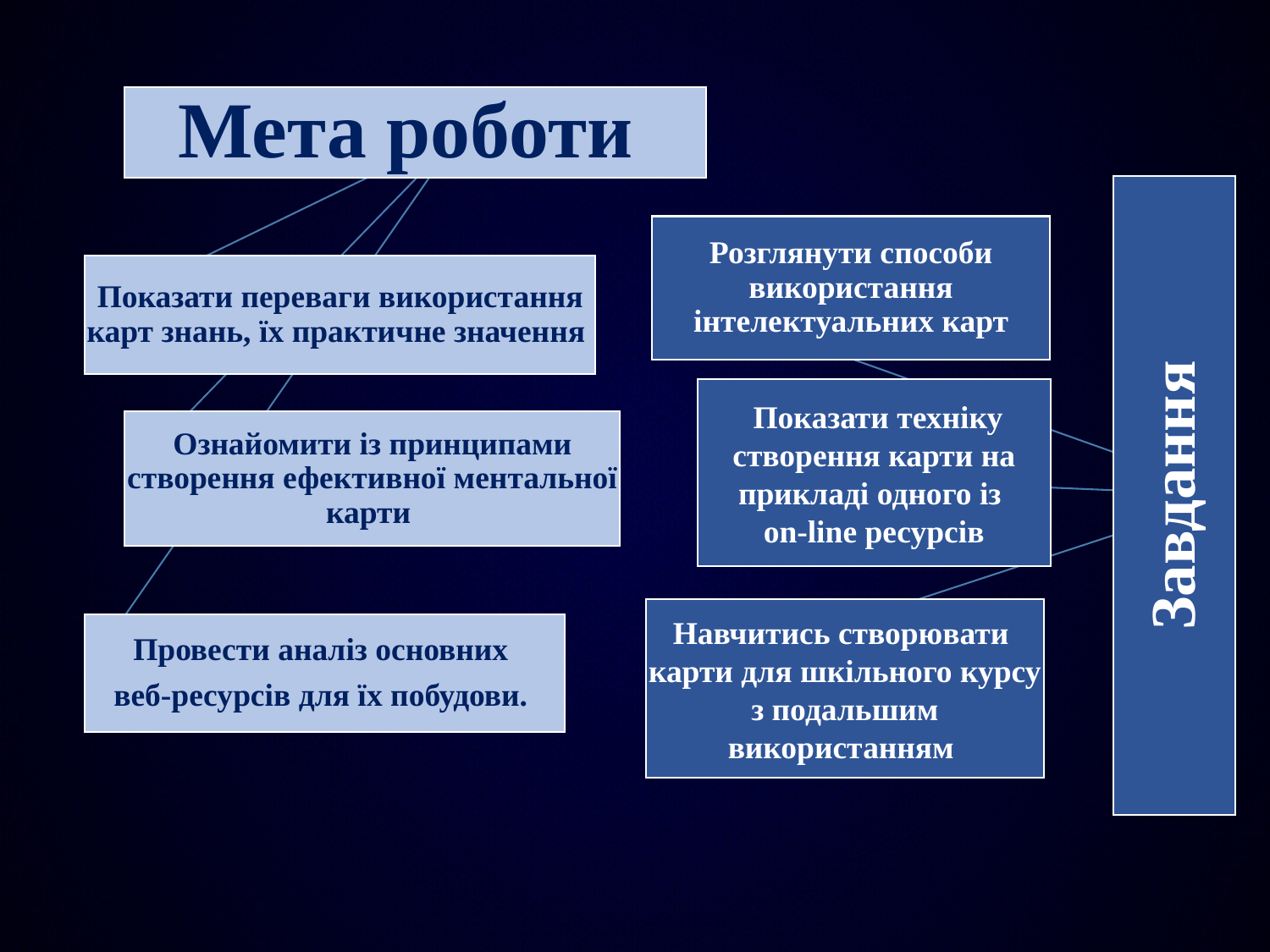

Мета роботи
Показати переваги використання карт знань, їх практичне значення
Ознайомити із принципами створення ефективної ментальної карти
Провести аналіз основних
веб-ресурсів для їх побудови.

Завдання
Розглянути способи використання інтелектуальних карт
 Показати техніку створення карти на прикладі одного із
on-line ресурсів
Навчитись створювати  карти для шкільного курсу з подальшим використанням